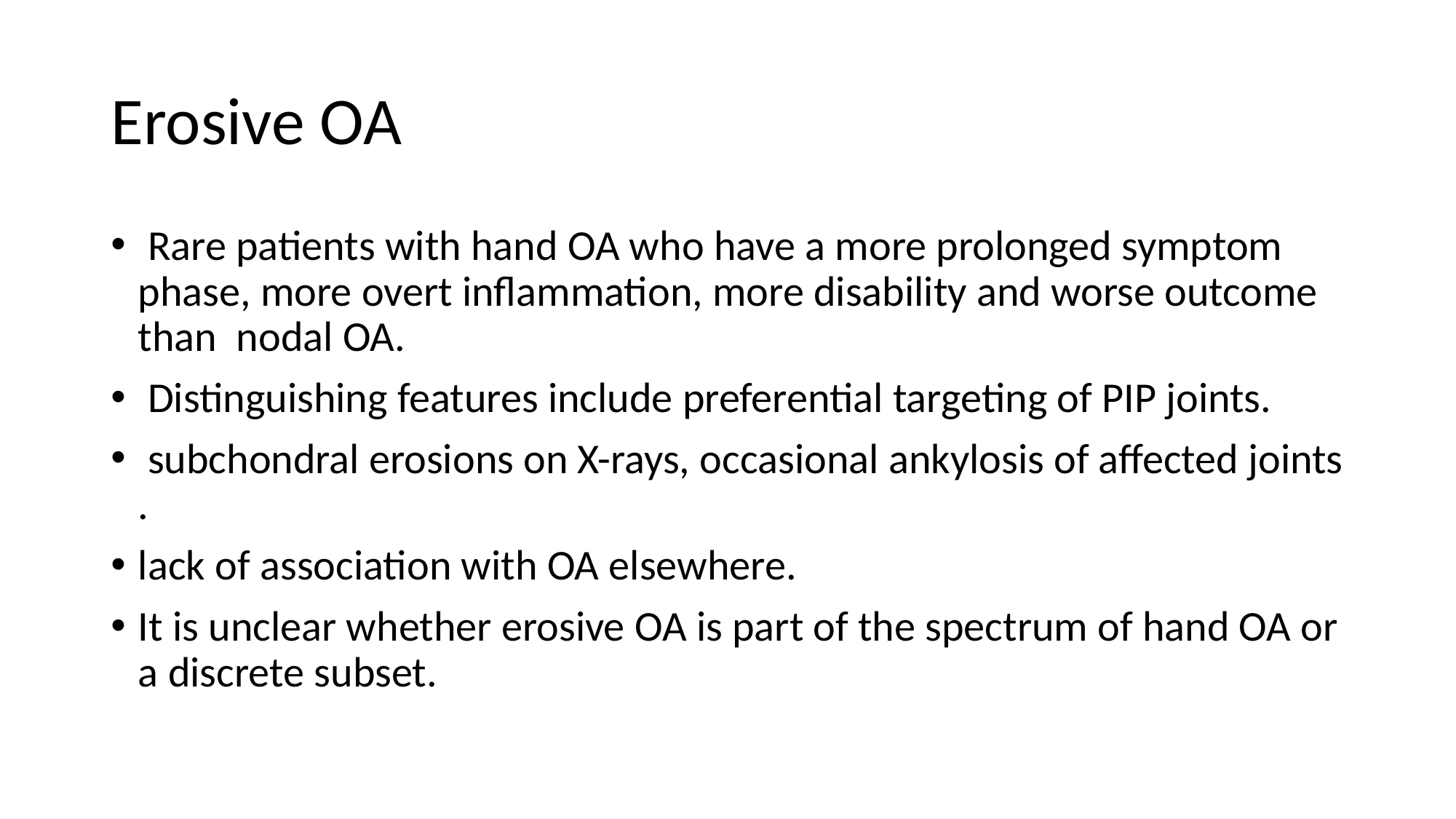

# Erosive OA
 Rare patients with hand OA who have a more prolonged symptom phase, more overt inflammation, more disability and worse outcome than  nodal OA.
 Distinguishing features include preferential targeting of PIP joints.
 subchondral erosions on X-rays, occasional ankylosis of affected joints .
lack of association with OA elsewhere.
It is unclear whether erosive OA is part of the spectrum of hand OA or a discrete subset.